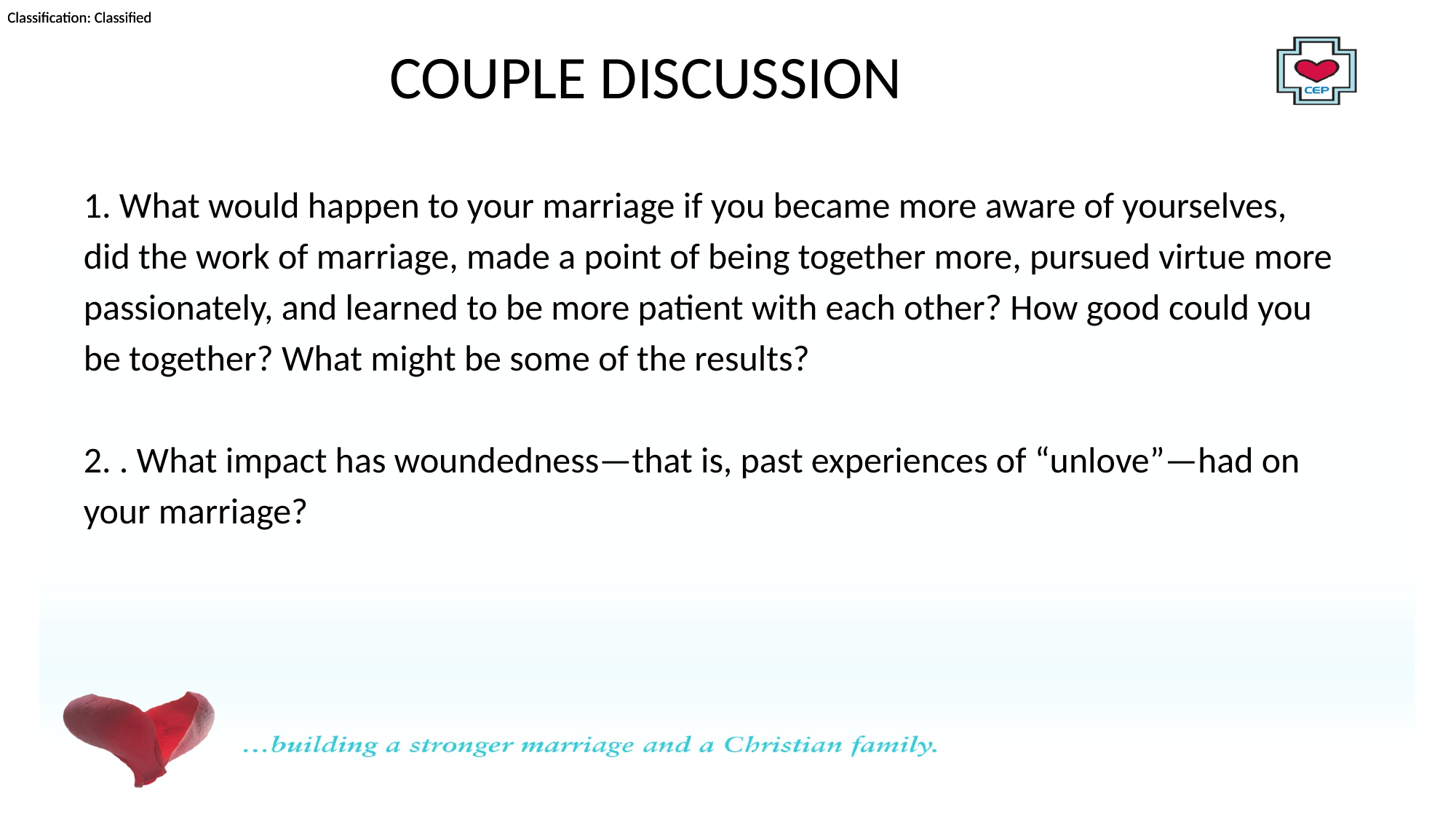

# COUPLE DISCUSSION

1. What would happen to your marriage if you became more aware of yourselves,
did the work of marriage, made a point of being together more, pursued virtue more
passionately, and learned to be more patient with each other? How good could you
be together? What might be some of the results?

2. . What impact has woundedness—that is, past experiences of “unlove”—had on
your marriage?